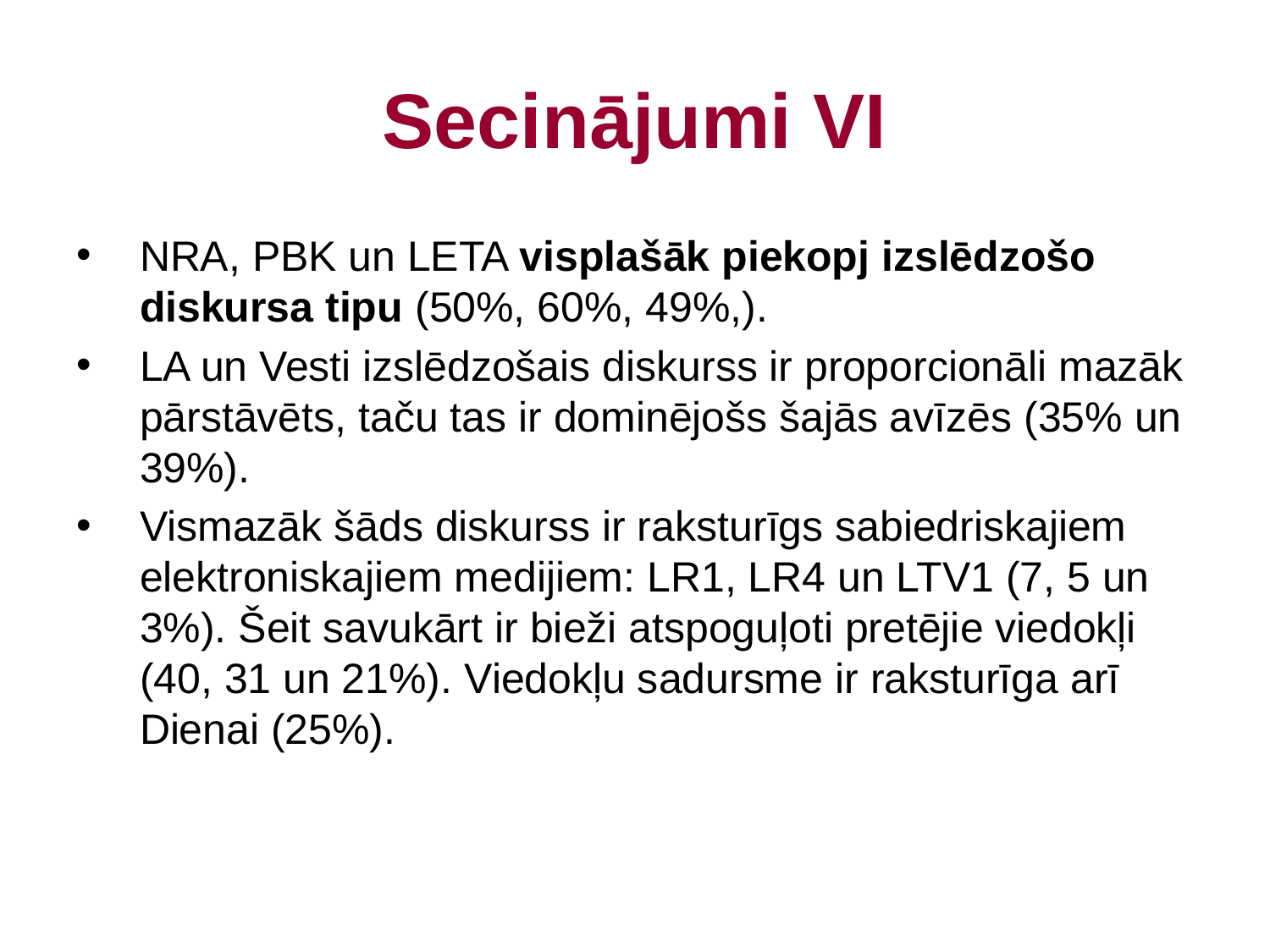

# Secinājumi VI
NRA, PBK un LETA visplašāk piekopj izslēdzošo diskursa tipu (50%, 60%, 49%,).
LA un Vesti izslēdzošais diskurss ir proporcionāli mazāk pārstāvēts, taču tas ir dominējošs šajās avīzēs (35% un 39%).
Vismazāk šāds diskurss ir raksturīgs sabiedriskajiem elektroniskajiem medijiem: LR1, LR4 un LTV1 (7, 5 un 3%). Šeit savukārt ir bieži atspoguļoti pretējie viedokļi (40, 31 un 21%). Viedokļu sadursme ir raksturīga arī Dienai (25%).